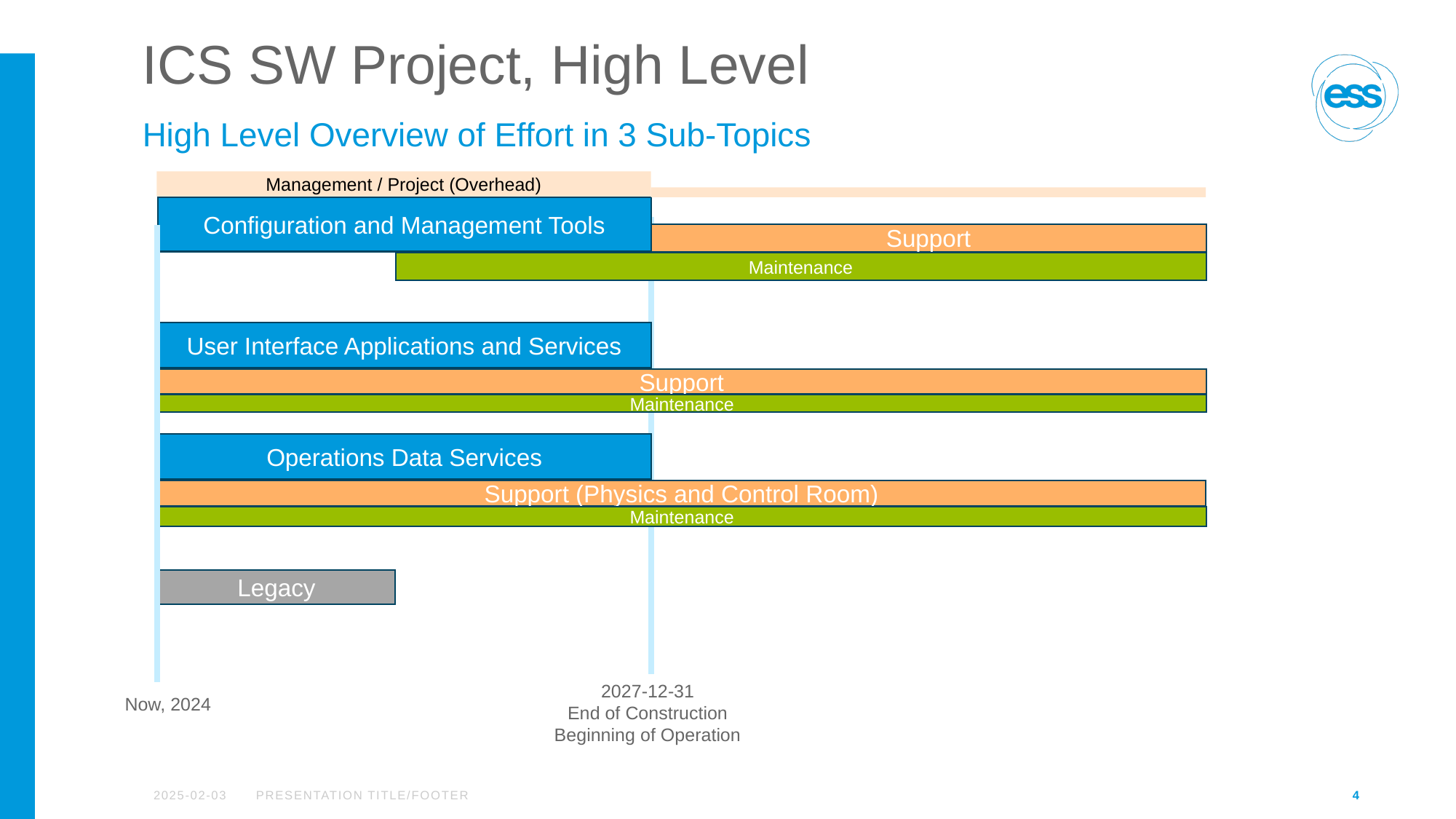

# ICS SW Project, High Level
High Level Overview of Effort in 3 Sub-Topics
Management / Project (Overhead)

Configuration and Management Tools
Support
Maintenance
User Interface Applications and Services
Support
Maintenance
Operations Data Services
Support (Physics and Control Room)
Maintenance
Legacy
2027-12-31
End of Construction
Beginning of Operation
Now, 2024
2025-02-03
PRESENTATION TITLE/FOOTER
4